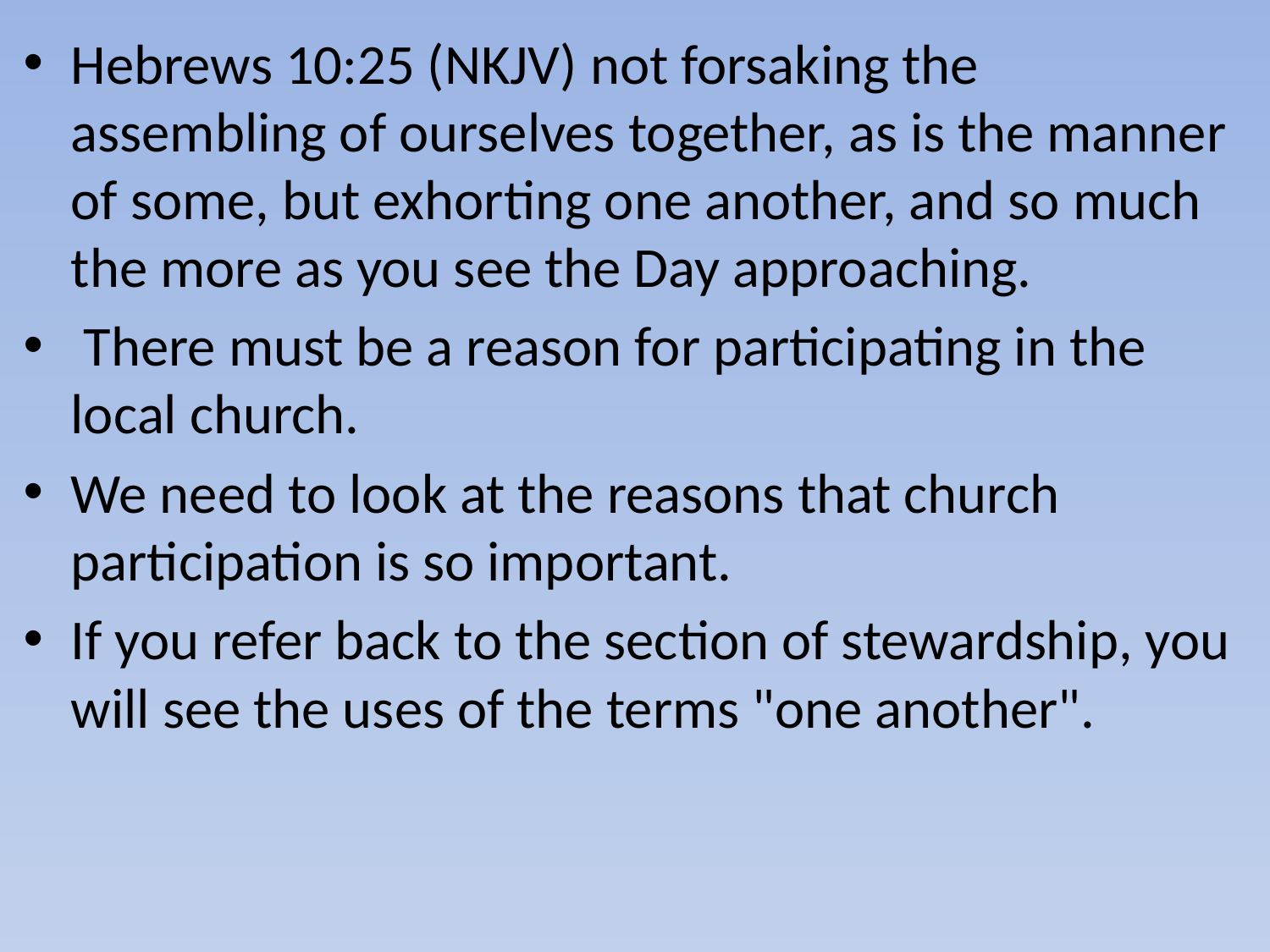

Hebrews 10:25 (NKJV) not forsaking the assembling of ourselves together, as is the manner of some, but exhorting one another, and so much the more as you see the Day approaching.
 There must be a reason for participating in the local church.
We need to look at the reasons that church participation is so important.
If you refer back to the section of stewardship, you will see the uses of the terms "one another".